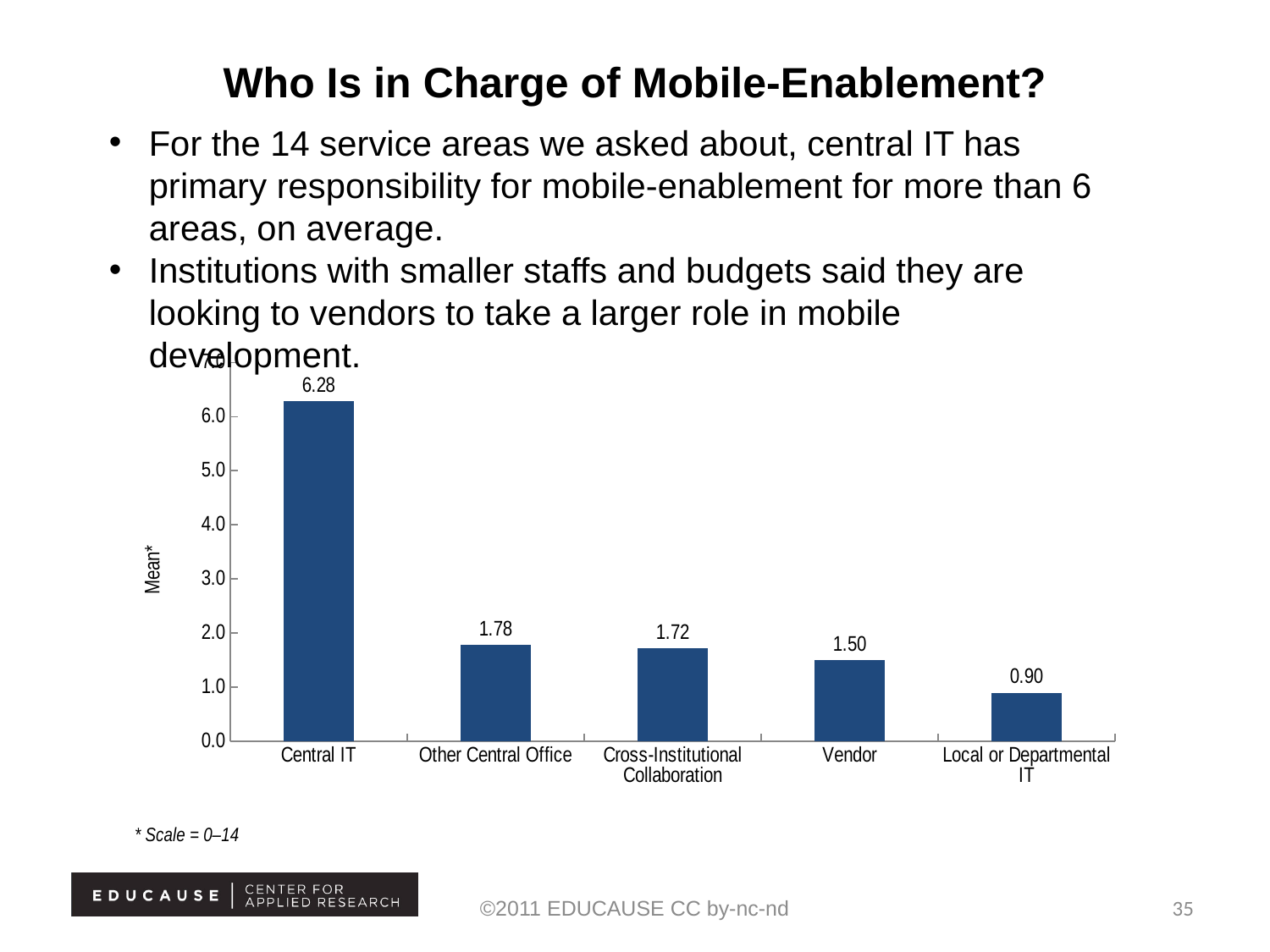

# Who Is in Charge of Mobile-Enablement?
For the 14 service areas we asked about, central IT has primary responsibility for mobile-enablement for more than 6 areas, on average.
Institutions with smaller staffs and budgets said they are looking to vendors to take a larger role in mobile development.

### Chart

| Category | Percentage of Institutions |
|---|---|
| Central IT | 6.28 |
| Other Central Office | 1.78 |
| Cross-Institutional Collaboration | 1.72 |
| Vendor | 1.5 |
| Local or Departmental IT | 0.9 |
* Scale = 0–14
©2011 EDUCAUSE CC by-nc-nd
35